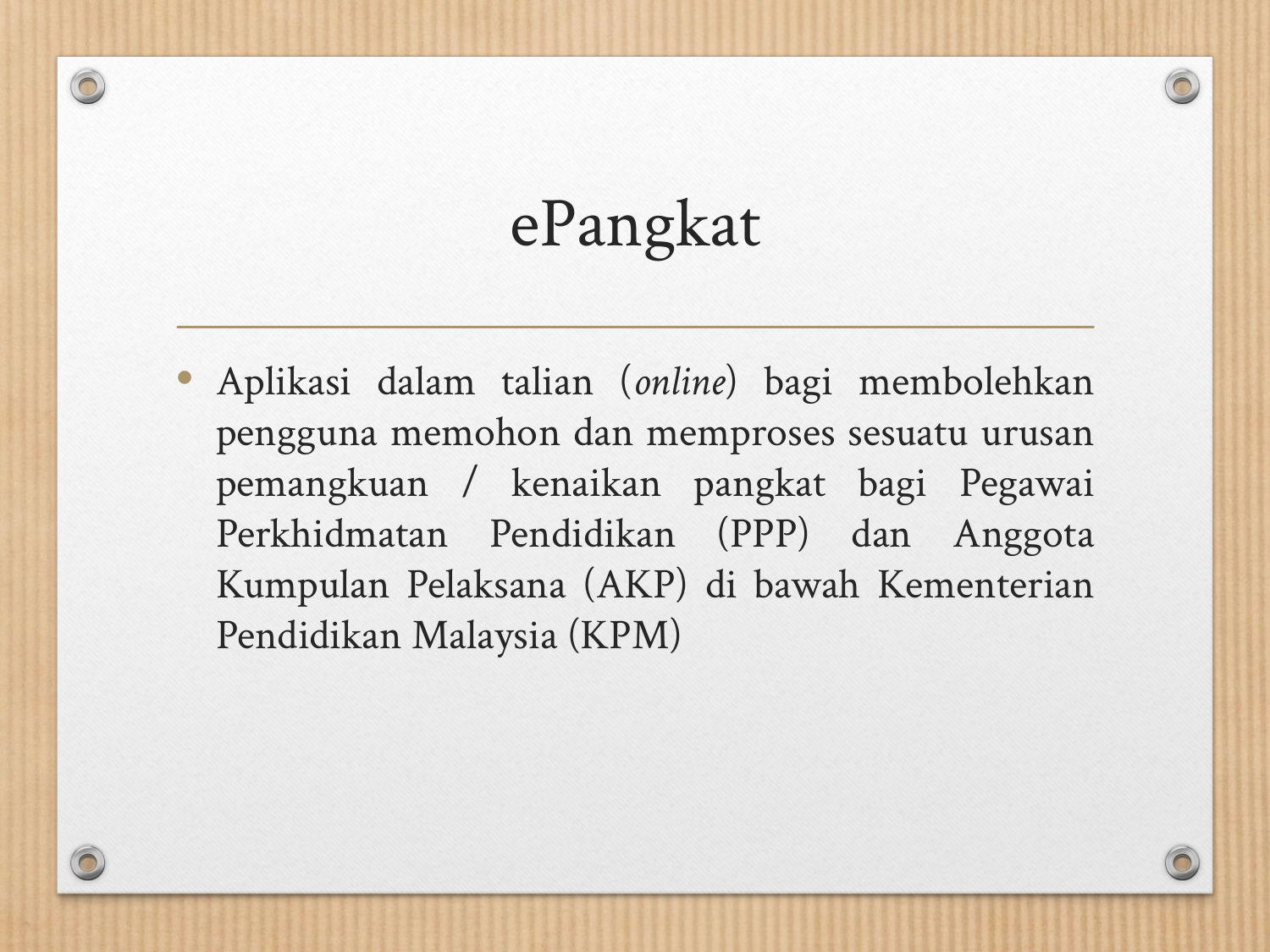

# ePangkat
Aplikasi dalam talian (online) bagi membolehkan pengguna memohon dan memproses sesuatu urusan pemangkuan / kenaikan pangkat bagi Pegawai Perkhidmatan Pendidikan (PPP) dan Anggota Kumpulan Pelaksana (AKP) di bawah Kementerian Pendidikan Malaysia (KPM)